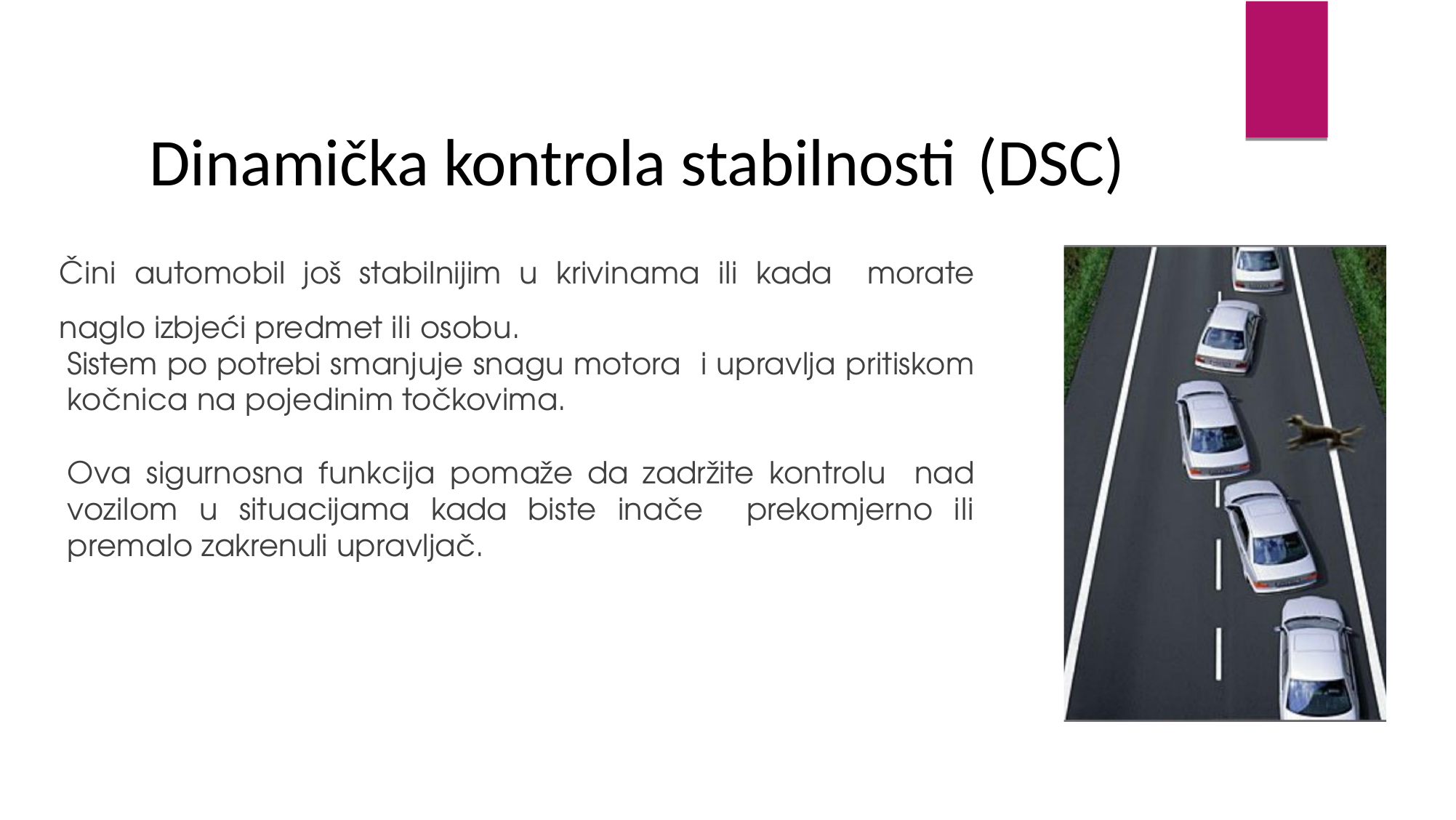

# Dinamička kontrola stabilnosti (DSC)

Čini automobil još stabilnijim u krivinama ili kada  morate naglo izbjeći predmet ili osobu.
Sistem po potrebi smanjuje snagu motora  i upravlja pritiskom kočnica na pojedinim točkovima.

Ova sigurnosna funkcija pomaže da zadržite kontrolu  nad vozilom u situacijama kada biste inače  prekomjerno ili premalo zakrenuli upravljač.